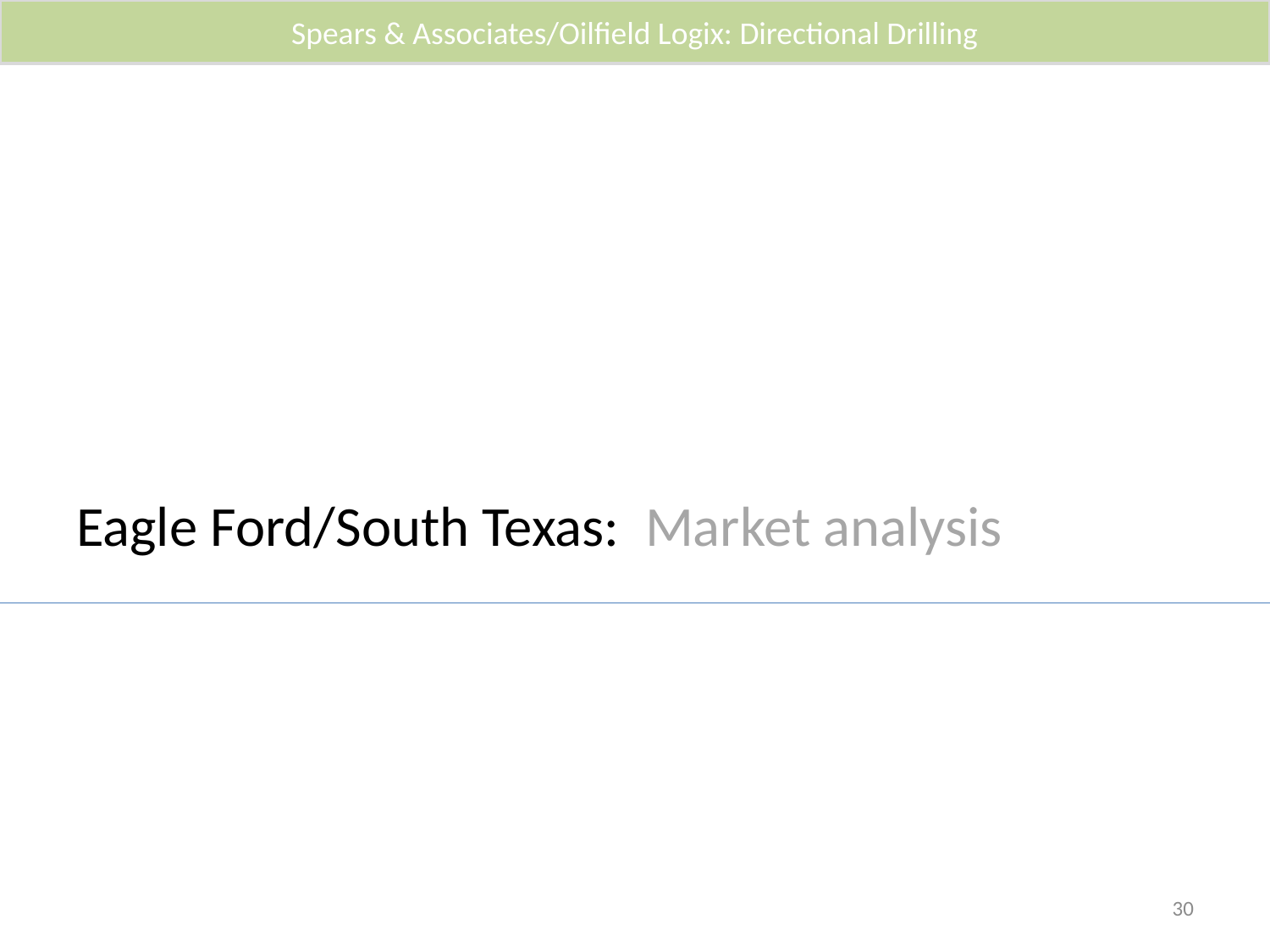

Spears & Associates/Oilfield Logix: Directional Drilling
# Eagle Ford/South Texas:  Market analysis
30